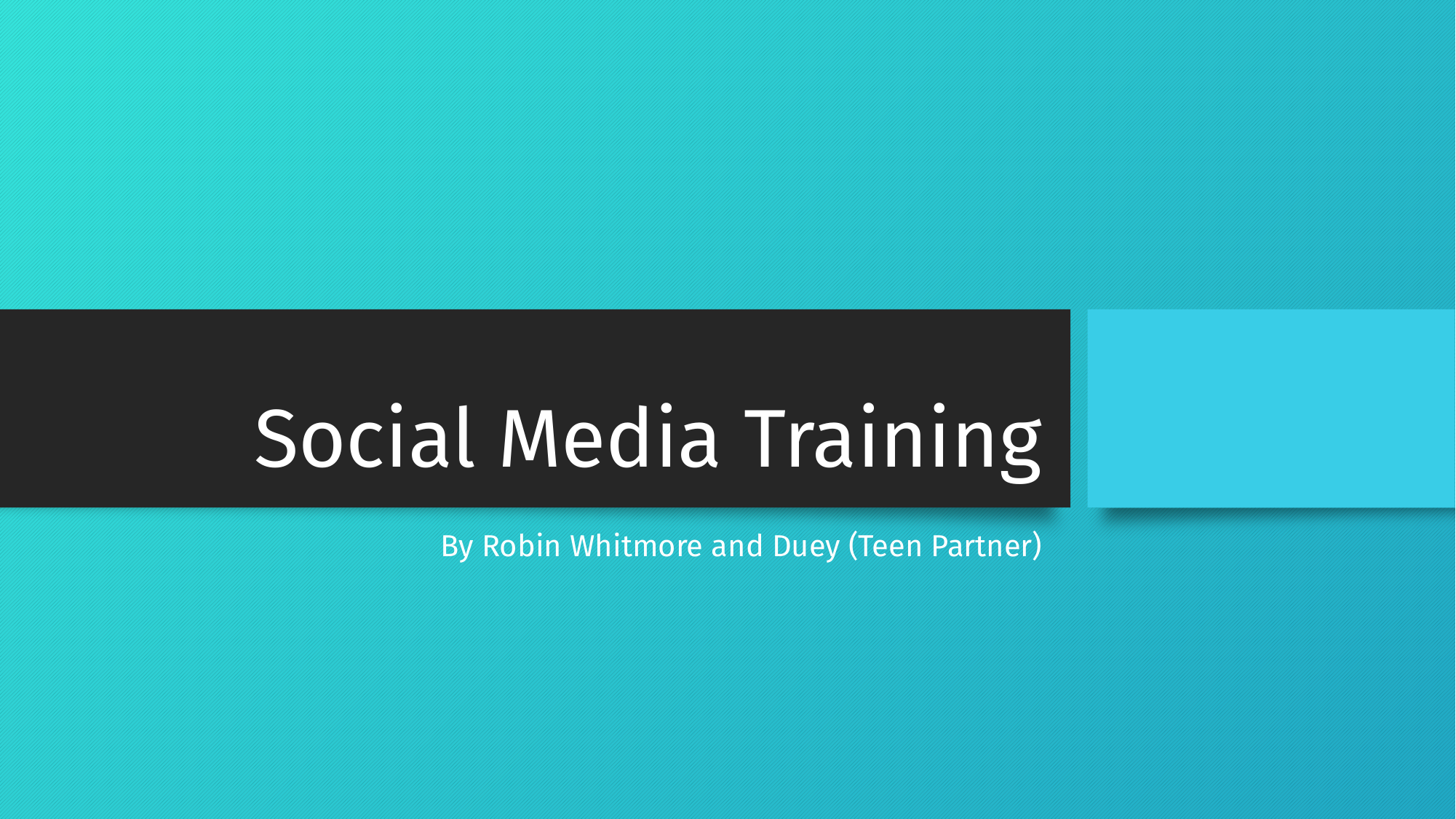

# Social Media Training
By Robin Whitmore and Duey (Teen Partner)